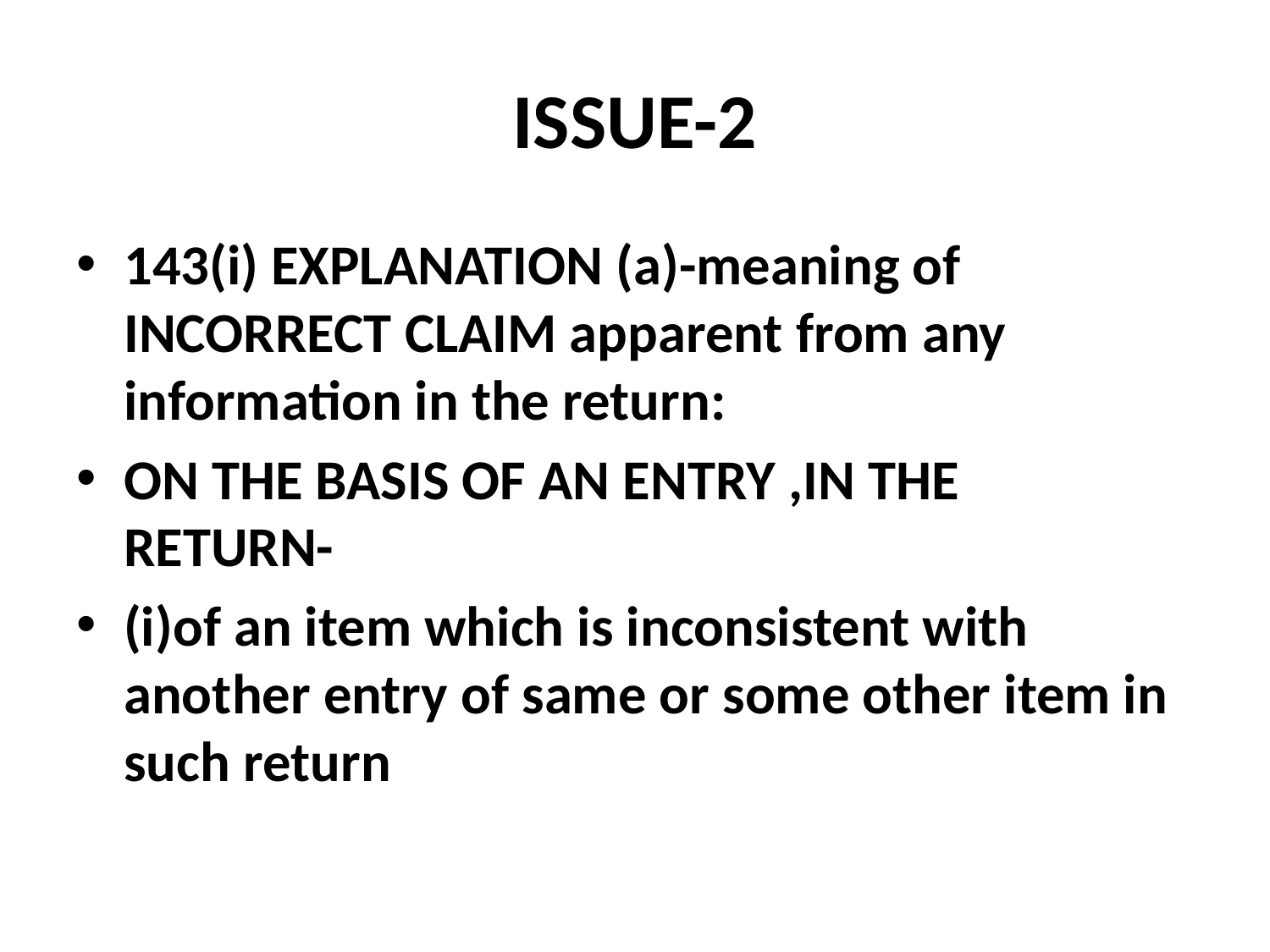

# ISSUE-2
143(i) EXPLANATION (a)-meaning of INCORRECT CLAIM apparent from any information in the return:
ON THE BASIS OF AN ENTRY ,IN THE  RETURN-
(i)of an item which is inconsistent with another entry of same or some other item in such return